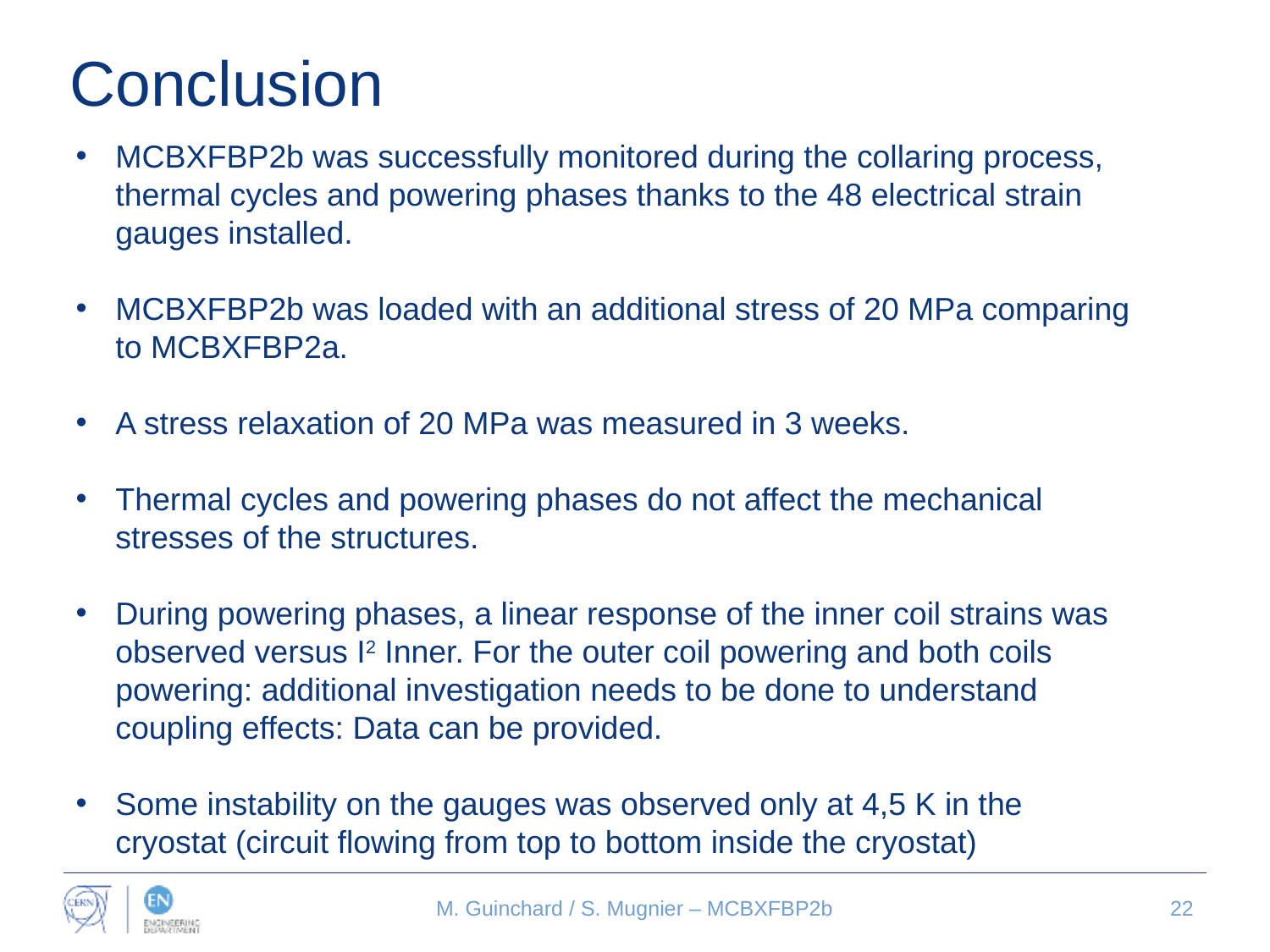

Conclusion
MCBXFBP2b was successfully monitored during the collaring process, thermal cycles and powering phases thanks to the 48 electrical strain gauges installed.

MCBXFBP2b was loaded with an additional stress of 20 MPa comparing to MCBXFBP2a.

A stress relaxation of 20 MPa was measured in 3 weeks.

Thermal cycles and powering phases do not affect the mechanical stresses of the structures.

During powering phases, a linear response of the inner coil strains was observed versus I2 Inner. For the outer coil powering and both coils powering: additional investigation needs to be done to understand coupling effects: Data can be provided.

Some instability on the gauges was observed only at 4,5 K in the cryostat (circuit flowing from top to bottom inside the cryostat)

M. Guinchard / S. Mugnier – MCBXFBP2b
22